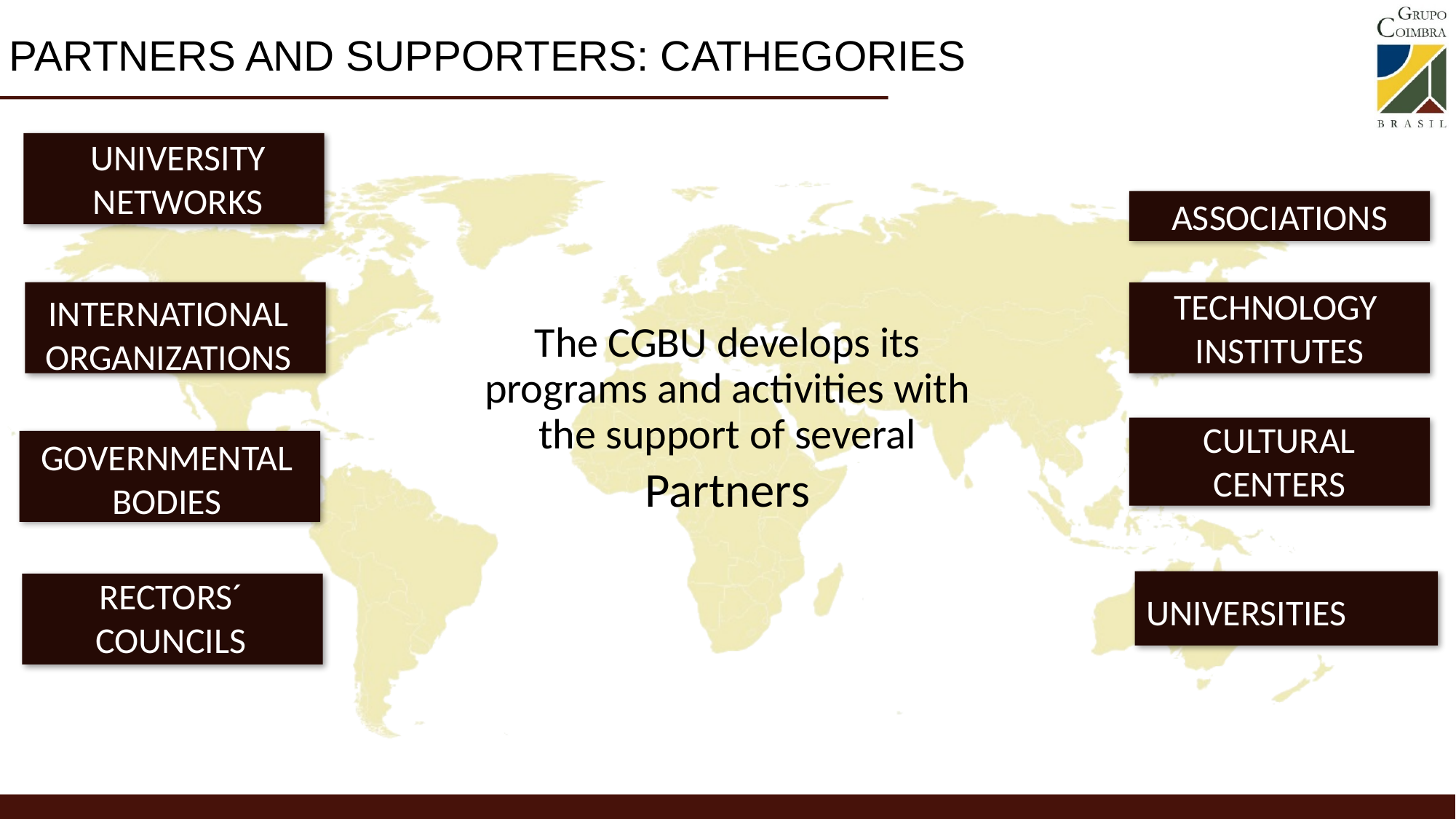

# PARTNERS AND SUPPORTERS: CATHEGORIES
UNIVERSITY
NETWORKS

ASSOCIATIONS

TECHNOLOGY
INSTITUTES

INTERNATIONAL
ORGANIZATIONS
The CGBU develops its programs and activities with the support of several
Partners

CULTURAL
CENTERS

GOVERNMENTAL
BODIES

RECTORS´
COUNCILS

UNIVERSITIES